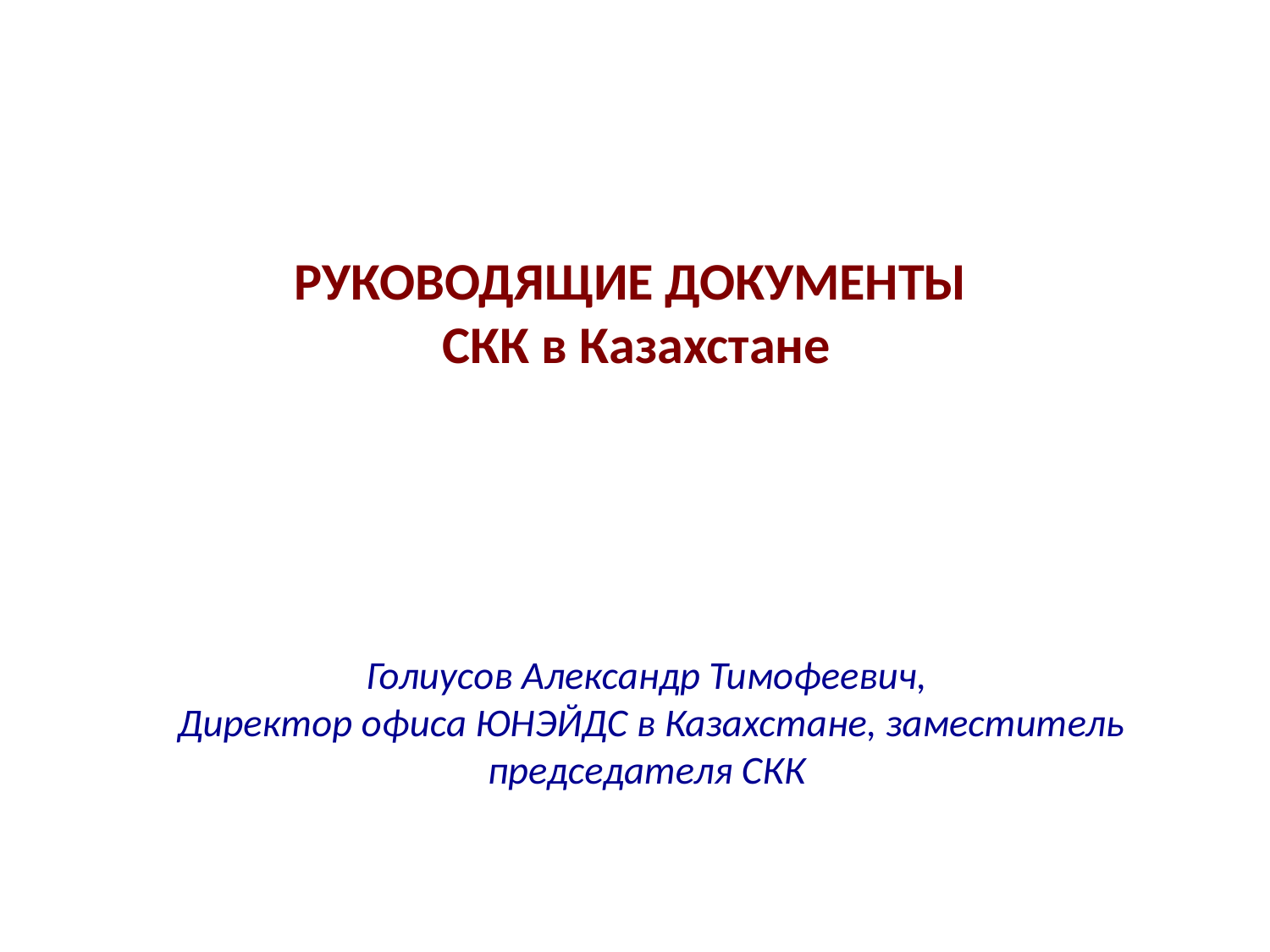

# РУКОВОДЯЩИЕ ДОКУМЕНТЫ СКК в Казахстане
Голиусов Александр Тимофеевич,
Директор офиса ЮНЭЙДС в Казахстане, заместитель председателя СКК